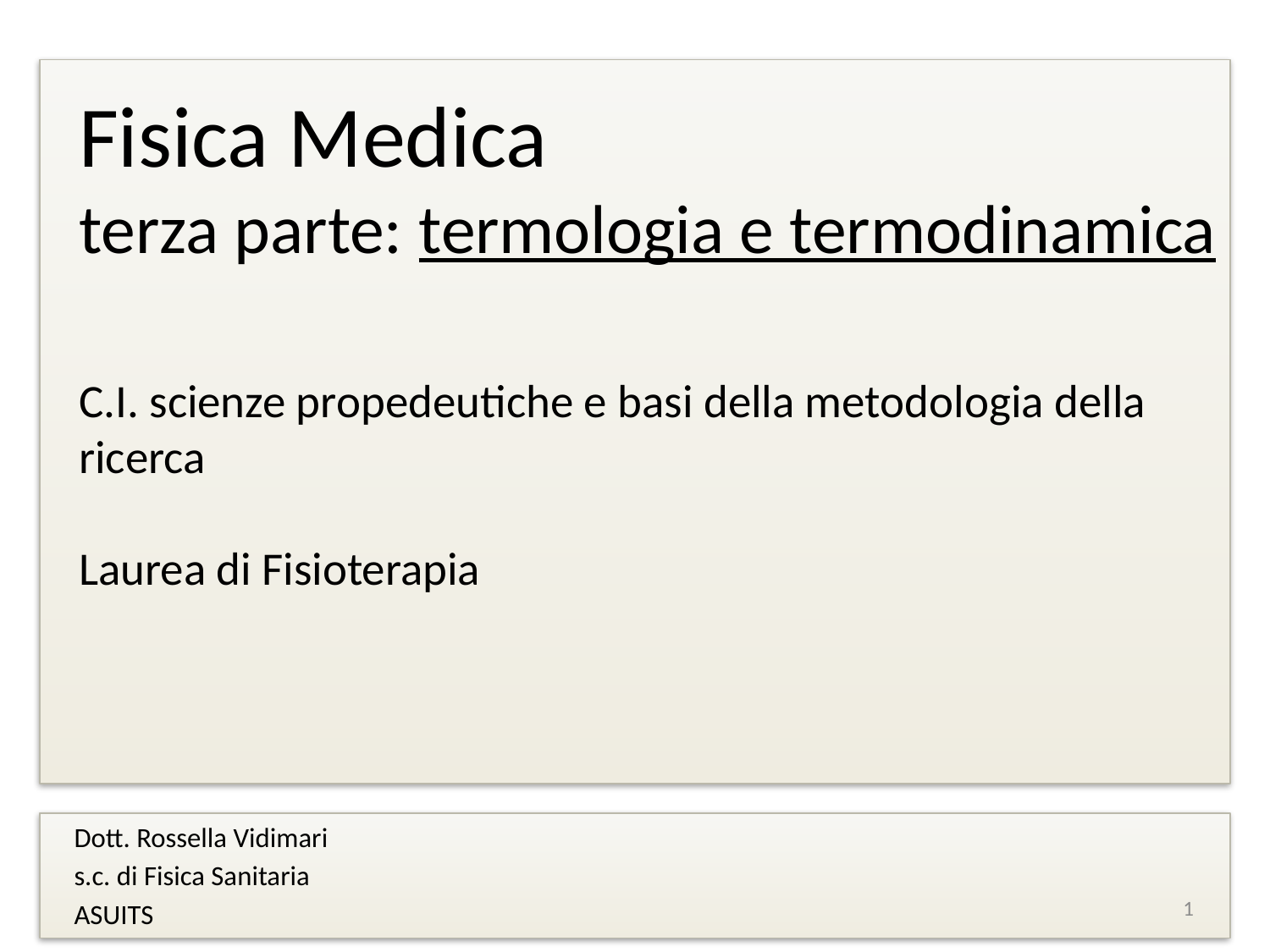

# Fisica Medica terza parte: termologia e termodinamica C.I. scienze propedeutiche e basi della metodologia della ricerca Laurea di Fisioterapia
Dott. Rossella Vidimari
s.c. di Fisica Sanitaria
ASUITS
1